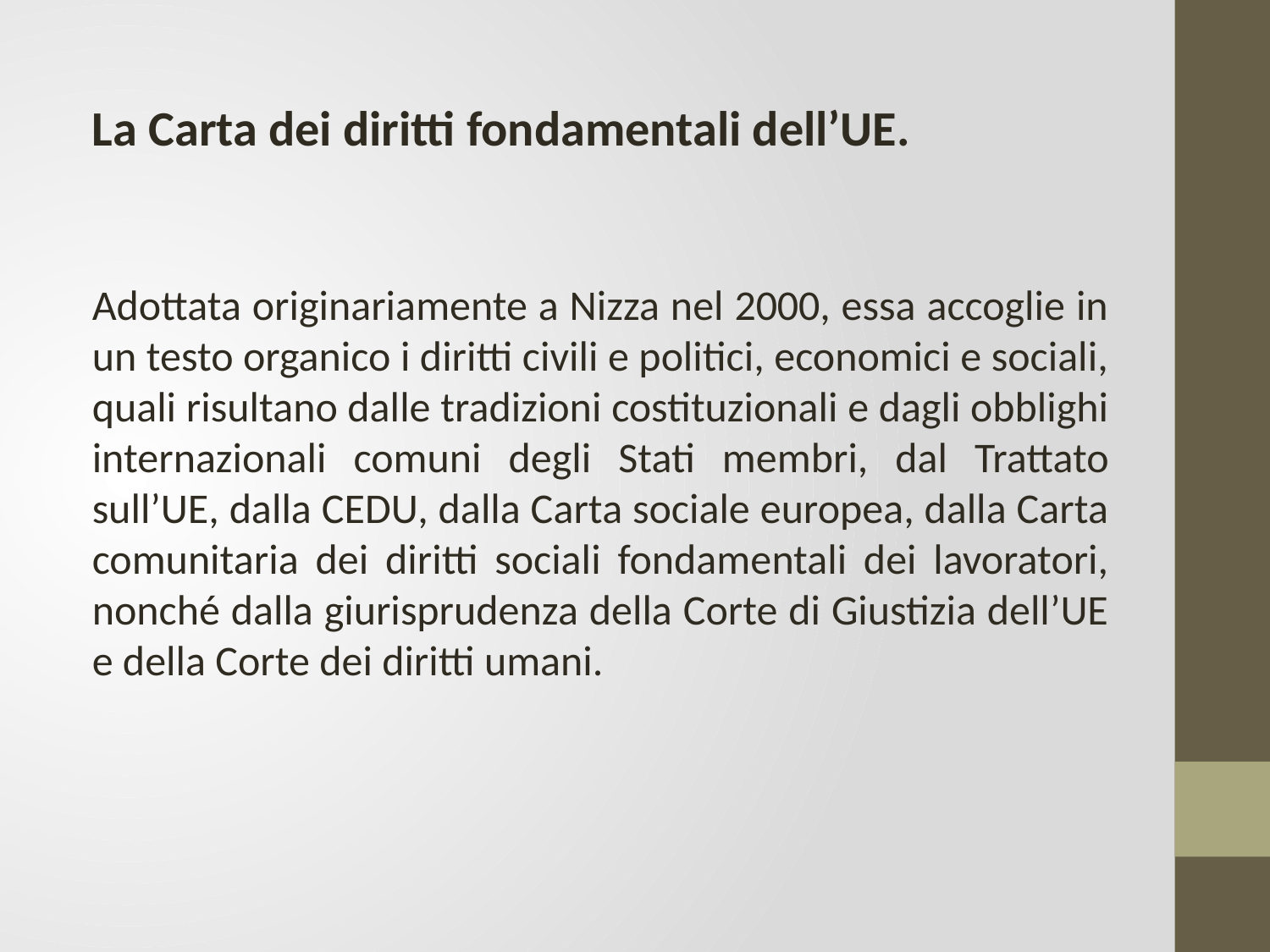

La Carta dei diritti fondamentali dell’UE.

Adottata originariamente a Nizza nel 2000, essa accoglie in un testo organico i diritti civili e politici, economici e sociali, quali risultano dalle tradizioni costituzionali e dagli obblighi internazionali comuni degli Stati membri, dal Trattato sull’UE, dalla CEDU, dalla Carta sociale europea, dalla Carta comunitaria dei diritti sociali fondamentali dei lavoratori, nonché dalla giurisprudenza della Corte di Giustizia dell’UE e della Corte dei diritti umani.